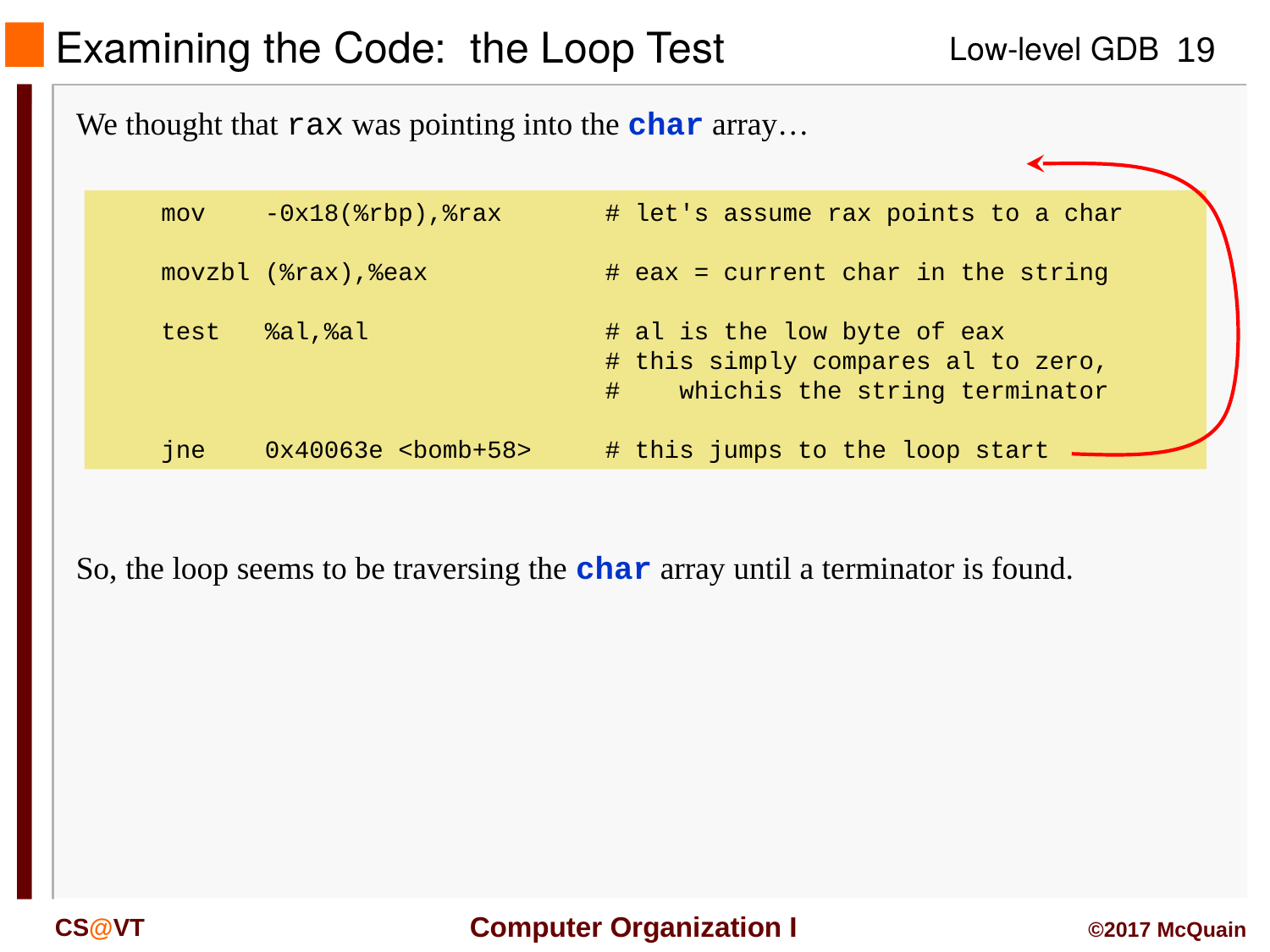

Examining the Code:  the Loop Test
#
We thought that rax was pointing into the char array…

	mov    -0x18(%rbp),%rax	# let's assume rax points to a char

	movzbl (%rax),%eax		# eax = current char in the string

	test   %al,%al		# al is the low byte of eax
					# this simply compares al to zero,
					#    whichis the string terminator

	jne    0x40063e <bomb+58>	# this jumps to the loop start
So, the loop seems to be traversing the char array until a terminator is found.